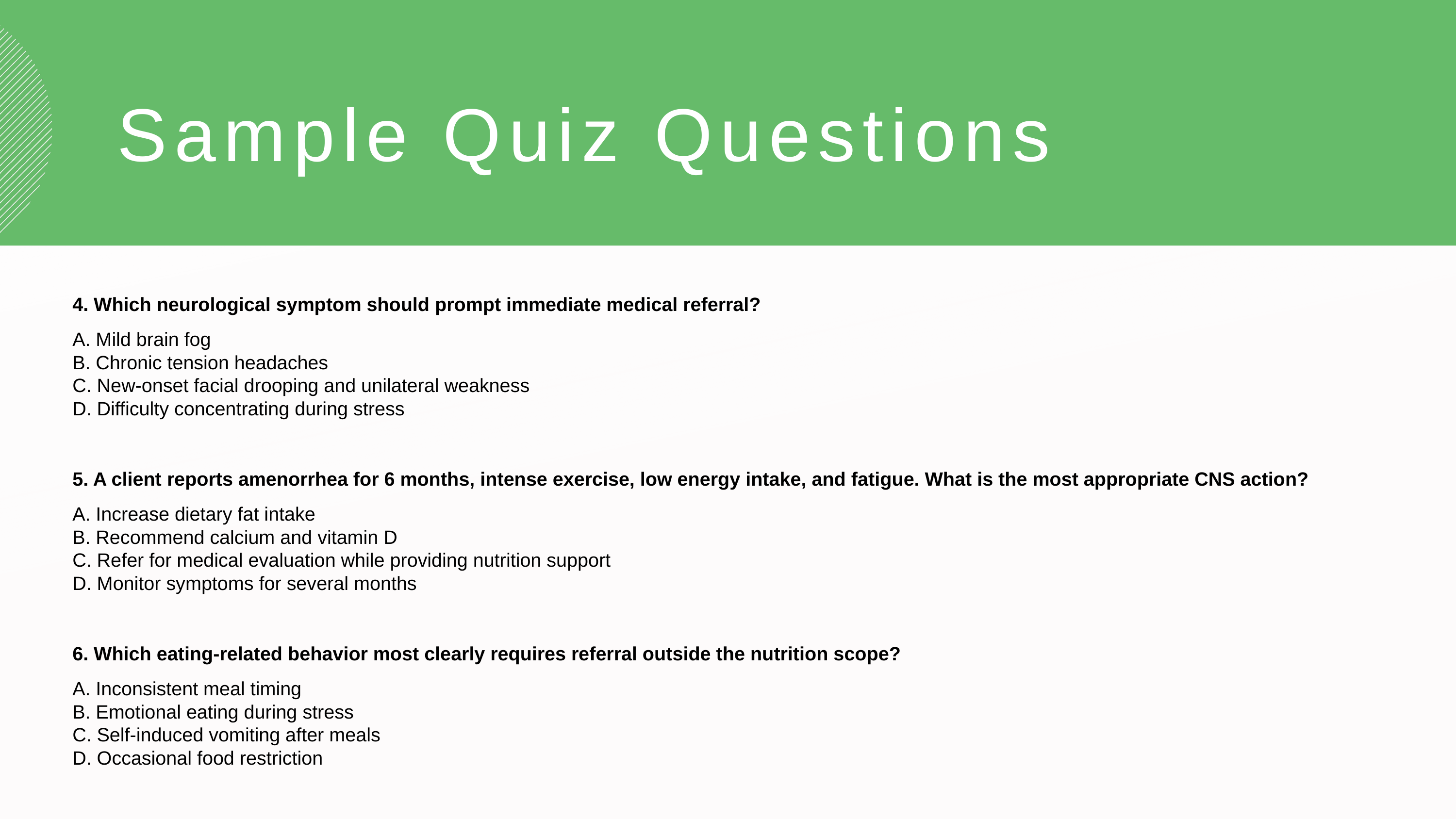

Sample Quiz Questions
4. Which neurological symptom should prompt immediate medical referral?
A. Mild brain fog
B. Chronic tension headaches
C. New-onset facial drooping and unilateral weakness
D. Difficulty concentrating during stress

5. A client reports amenorrhea for 6 months, intense exercise, low energy intake, and fatigue. What is the most appropriate CNS action?
A. Increase dietary fat intake
B. Recommend calcium and vitamin D
C. Refer for medical evaluation while providing nutrition support
D. Monitor symptoms for several months

6. Which eating-related behavior most clearly requires referral outside the nutrition scope?
A. Inconsistent meal timing
B. Emotional eating during stress
C. Self-induced vomiting after meals
D. Occasional food restriction